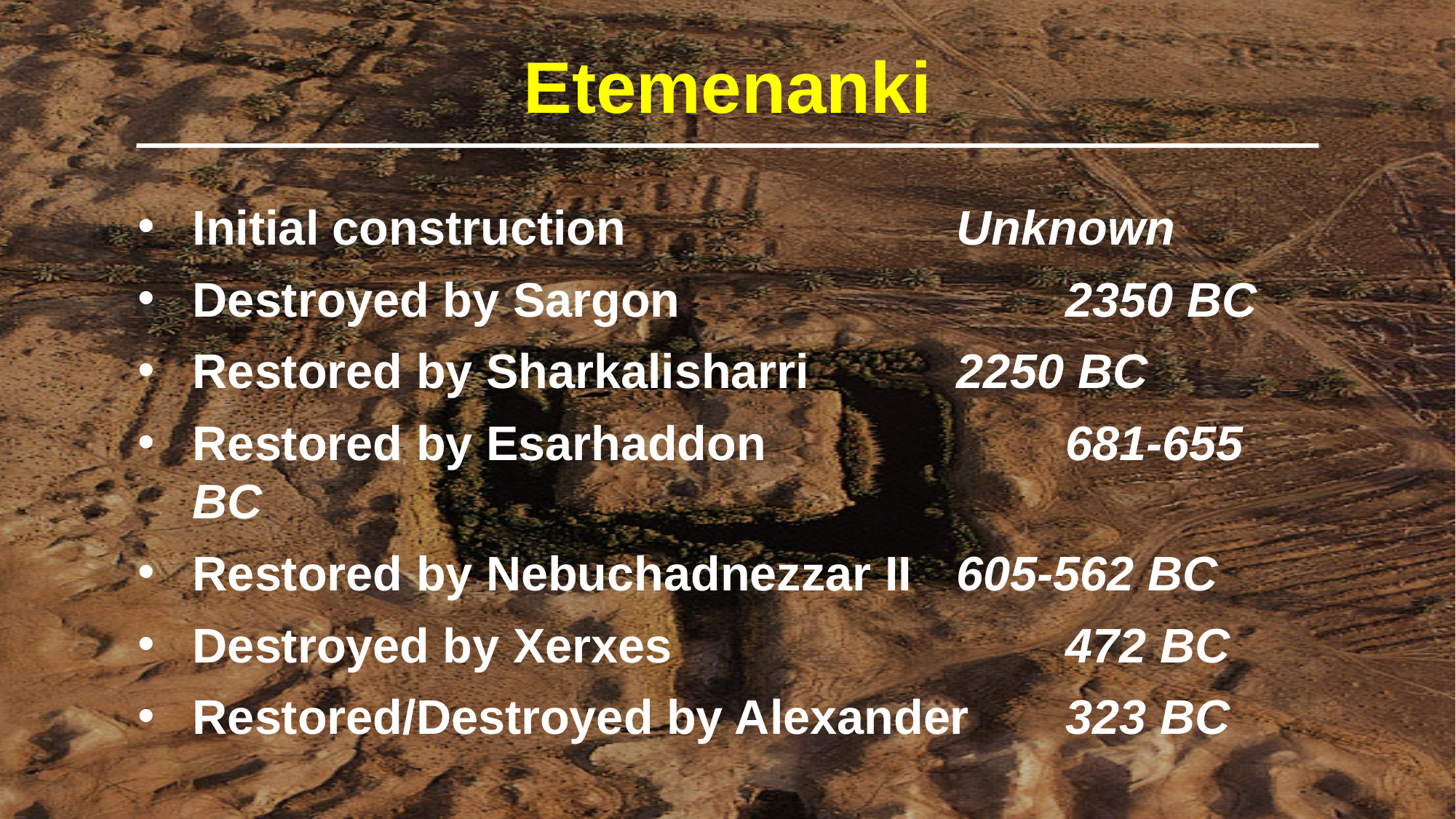

Etemenanki

Initial construction				Unknown
Destroyed by Sargon				2350 BC
Restored by Sharkalisharri		2250 BC
Restored by Esarhaddon			681-655 BC
Restored by Nebuchadnezzar II	605-562 BC
Destroyed by Xerxes				472 BC
Restored/Destroyed by Alexander	323 BC